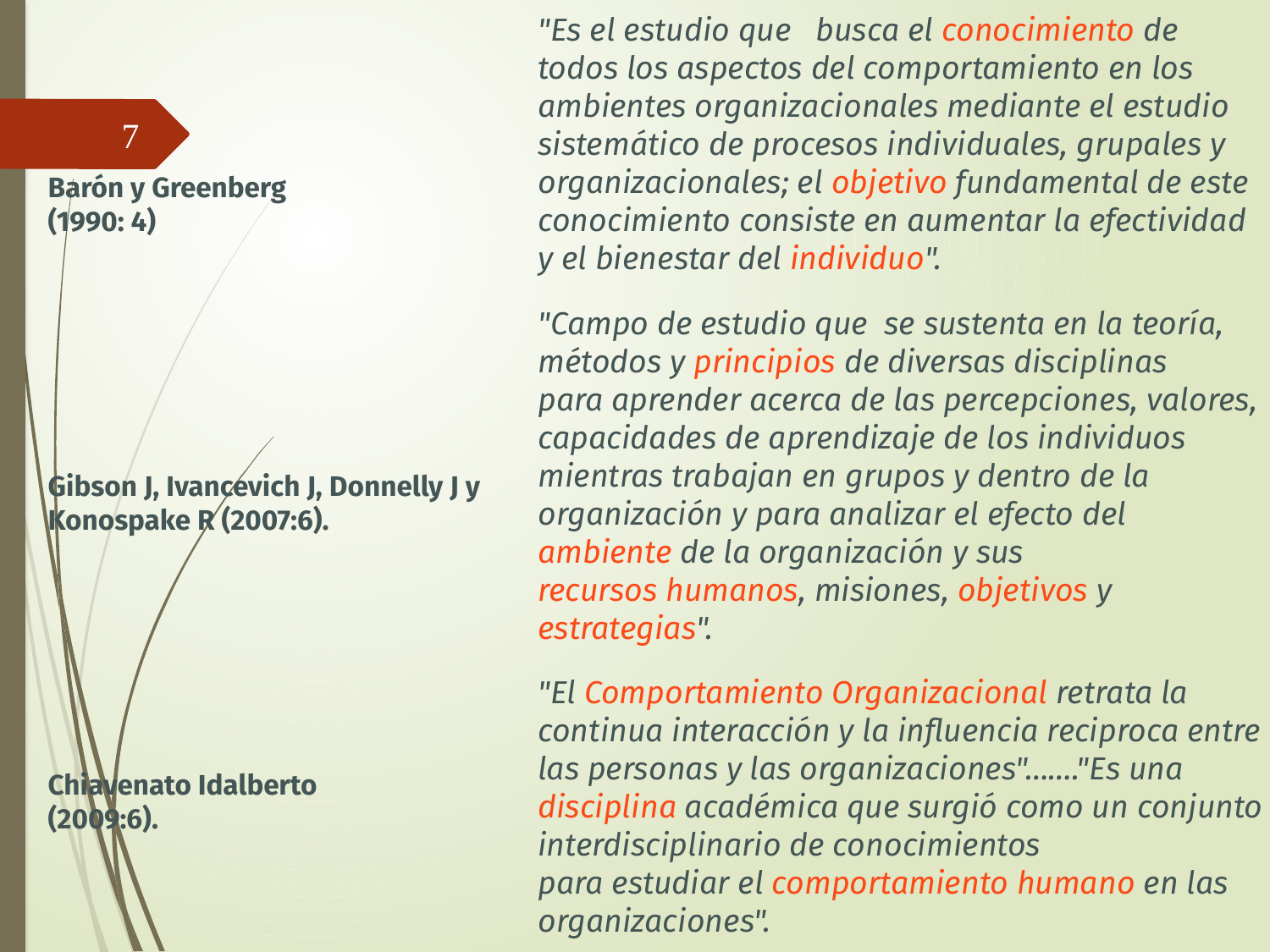

| "Es el estudio que   busca el conocimiento de todos los aspectos del comportamiento en los ambientes organizacionales mediante el estudio sistemático de procesos individuales, grupales y organizacionales; el objetivo fundamental de este conocimiento consiste en aumentar la efectividad y el bienestar del individuo". |
| --- |
| "Campo de estudio que  se sustenta en la teoría, métodos y principios de diversas disciplinas para aprender acerca de las percepciones, valores, capacidades de aprendizaje de los individuos mientras trabajan en grupos y dentro de la organización y para analizar el efecto del ambiente de la organización y sus recursos humanos, misiones, objetivos y estrategias". |
| "El Comportamiento Organizacional retrata la continua interacción y la influencia reciproca entre las personas y las organizaciones"……."Es una disciplina académica que surgió como un conjunto interdisciplinario de conocimientos para estudiar el comportamiento humano en las organizaciones". |
| Barón y Greenberg (1990: 4) |
| --- |
| Gibson J, Ivancevich J, Donnelly J y Konospake R (2007:6). |
| Chiavenato Idalberto (2009:6). |
7